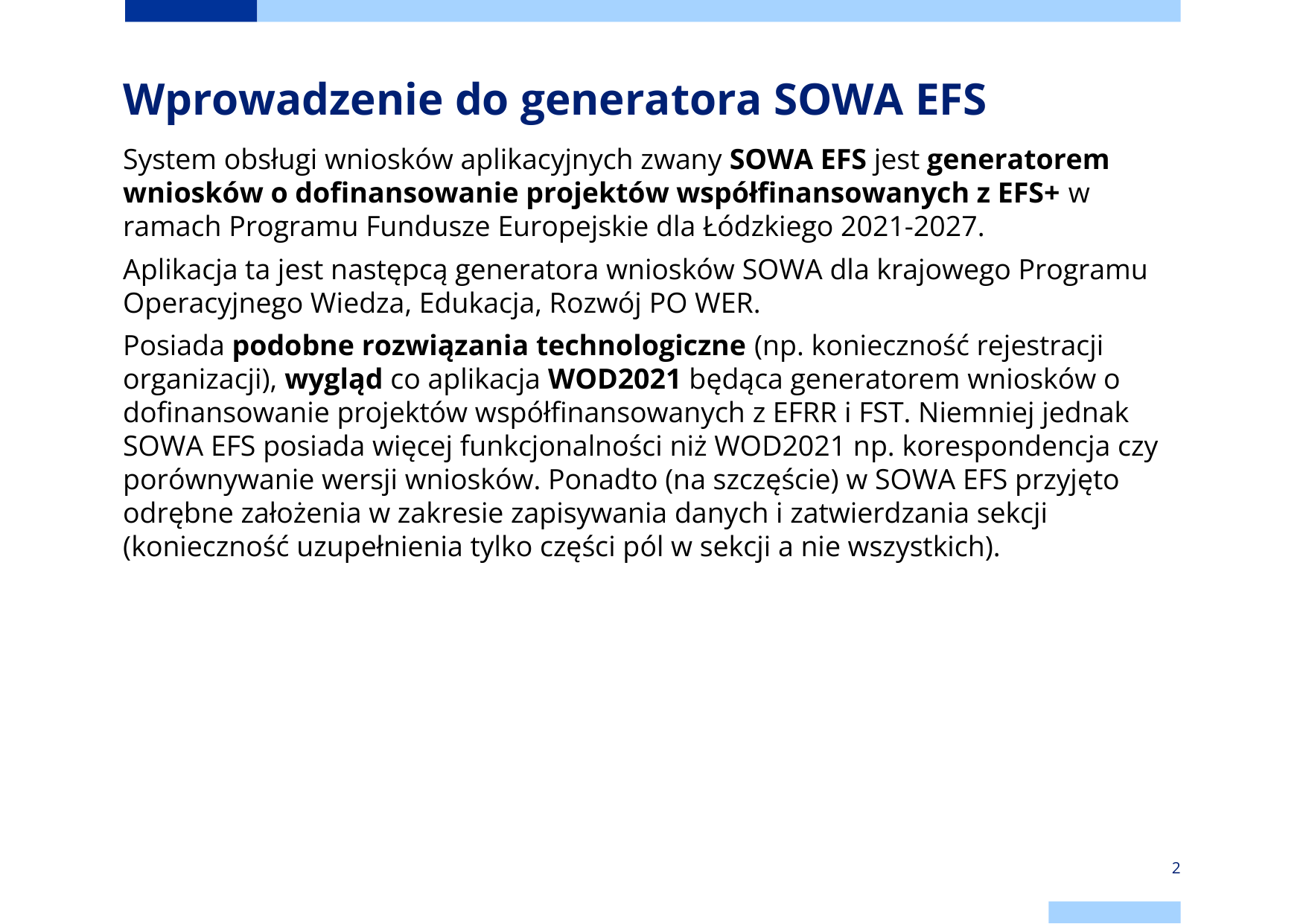

Wprowadzenie do generatora SOWA EFS
System obsługi wniosków aplikacyjnych zwany SOWA EFS jest generatorem wniosków o dofinansowanie projektów współfinansowanych z EFS+ w ramach Programu Fundusze Europejskie dla Łódzkiego 2021-2027.
Aplikacja ta jest następcą generatora wniosków SOWA dla krajowego Programu Operacyjnego Wiedza, Edukacja, Rozwój PO WER.
Posiada podobne rozwiązania technologiczne (np. konieczność rejestracji organizacji), wygląd co aplikacja WOD2021 będąca generatorem wniosków o dofinansowanie projektów współfinansowanych z EFRR i FST. Niemniej jednak SOWA EFS posiada więcej funkcjonalności niż WOD2021 np. korespondencja czy porównywanie wersji wniosków. Ponadto (na szczęście) w SOWA EFS przyjęto odrębne założenia w zakresie zapisywania danych i zatwierdzania sekcji (konieczność uzupełnienia tylko części pól w sekcji a nie wszystkich).

2